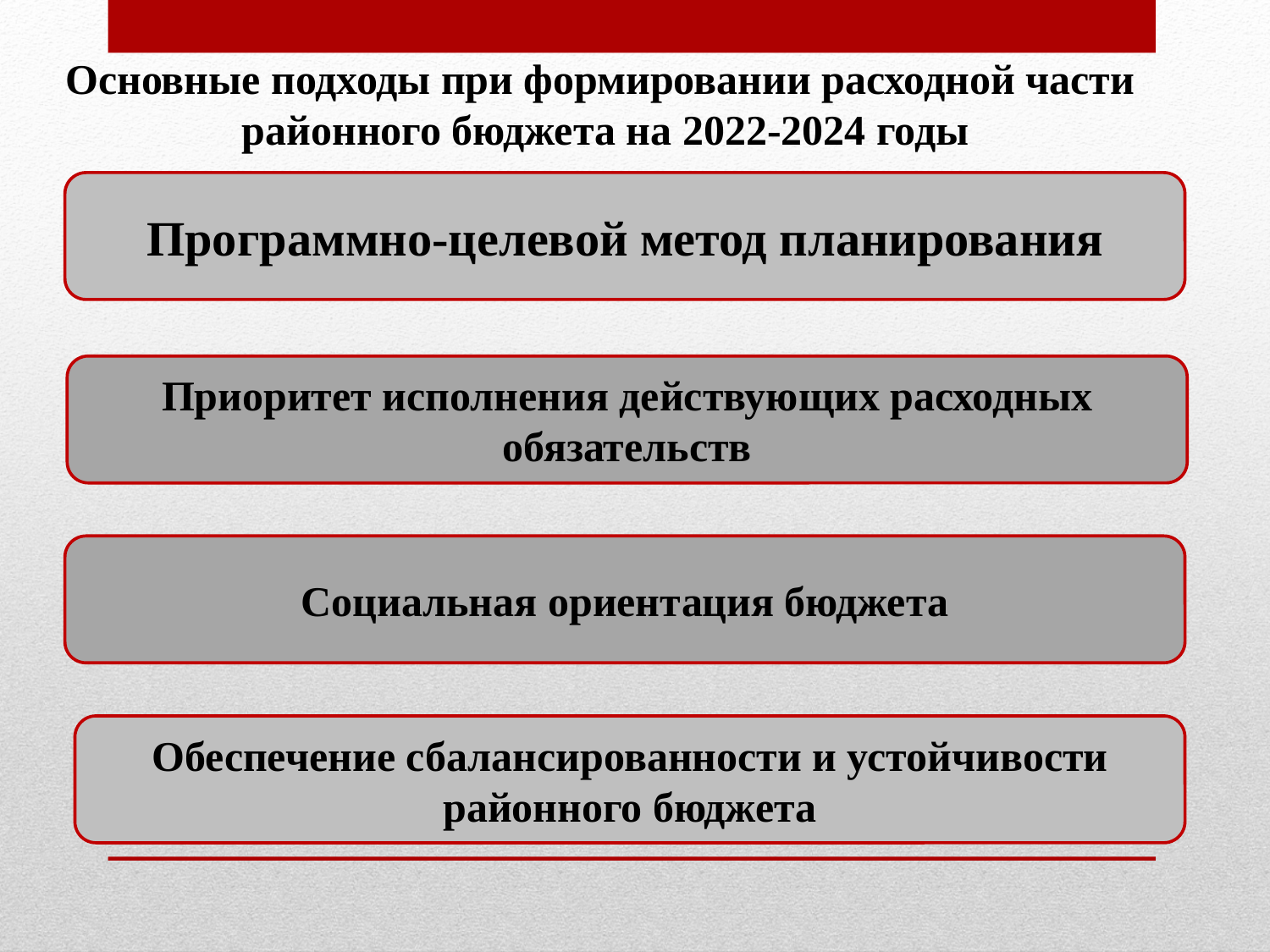

Основные подходы при формировании расходной части
 районного бюджета на 2022-2024 годы
Программно-целевой метод планирования
Приоритет исполнения действующих расходных обязательств
Социальная ориентация бюджета
Обеспечение сбалансированности и устойчивости районного бюджета